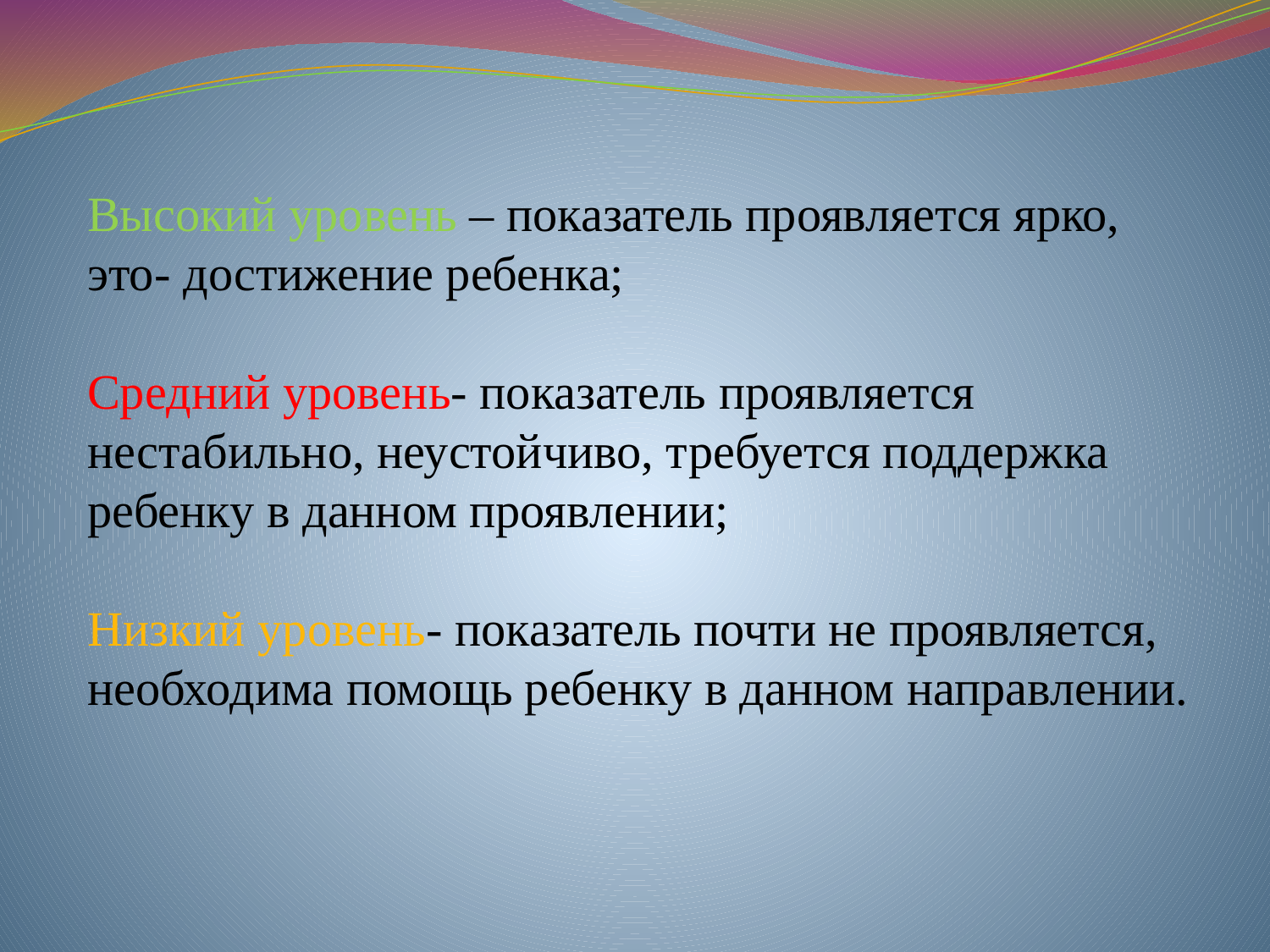

Высокий уровень – показатель проявляется ярко, это- достижение ребенка;

Средний уровень- показатель проявляется нестабильно, неустойчиво, требуется поддержка ребенку в данном проявлении;

Низкий уровень- показатель почти не проявляется, необходима помощь ребенку в данном направлении.